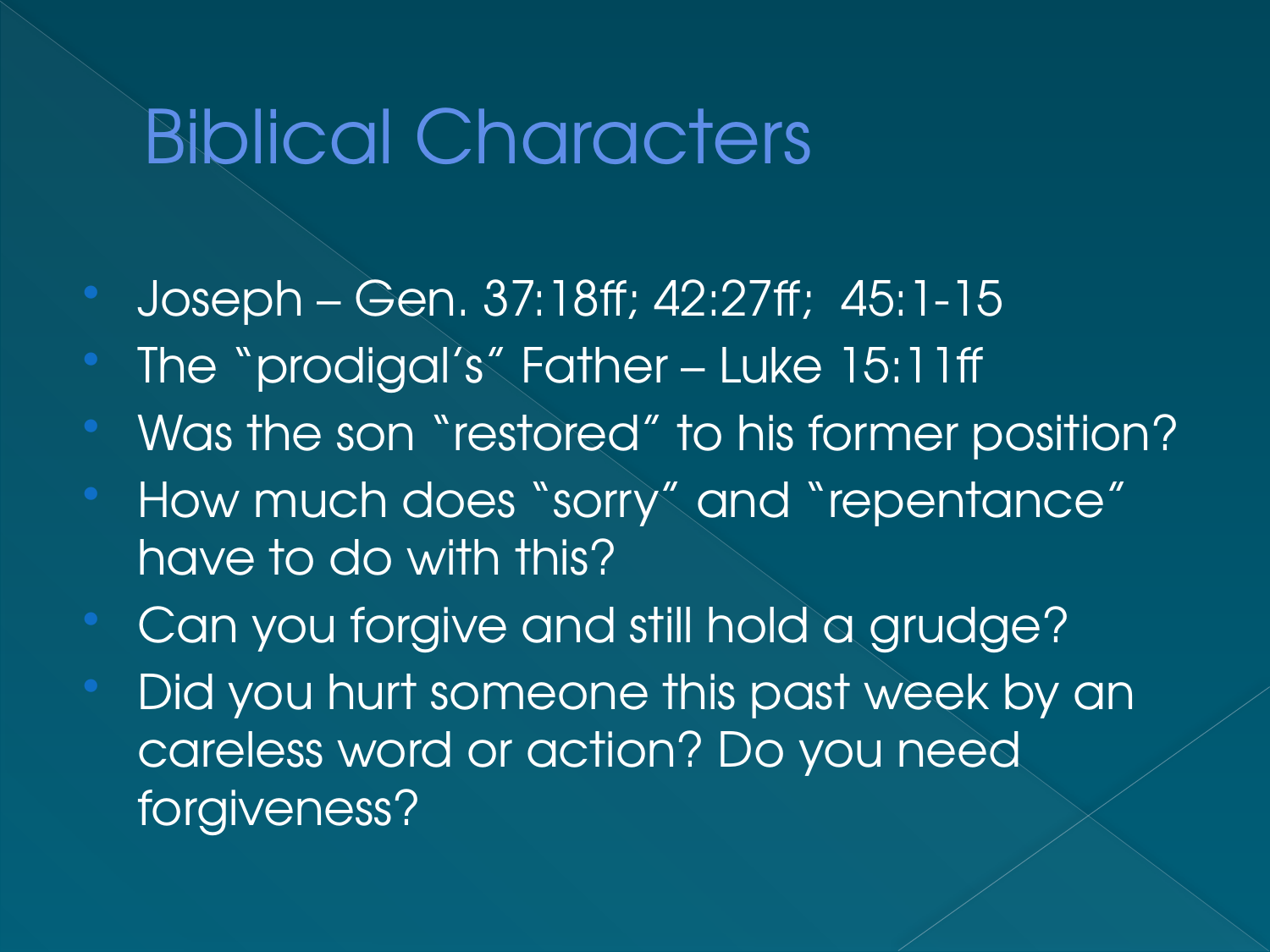

# Biblical Characters
Joseph – Gen. 37:18ff; 42:27ff;  45:1-15
The “prodigal’s” Father – Luke 15:11ff
Was the son “restored” to his former position?
How much does “sorry” and “repentance” have to do with this?
Can you forgive and still hold a grudge?
Did you hurt someone this past week by an careless word or action? Do you need forgiveness?